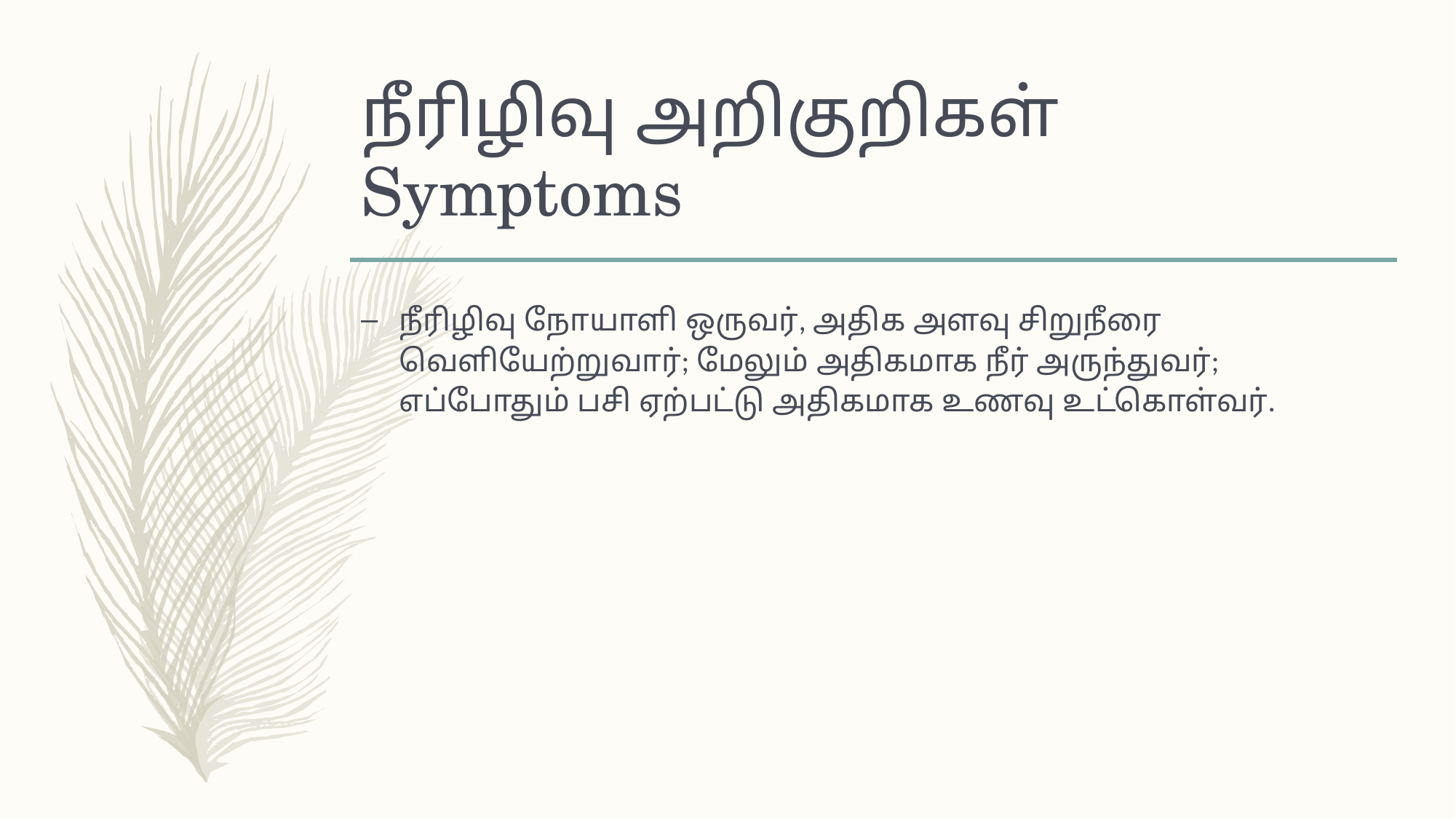

# நீரிழிவு அறிகுறிகள் Symptoms
நீரிழிவு நோயாளி ஒருவர், அதிக அளவு சிறுநீரை வெளியேற்றுவார்; மேலும் அதிகமாக நீர் அருந்துவர்; எப்போதும் பசி ஏற்பட்டு அதிகமாக உணவு உட்கொள்வர்.